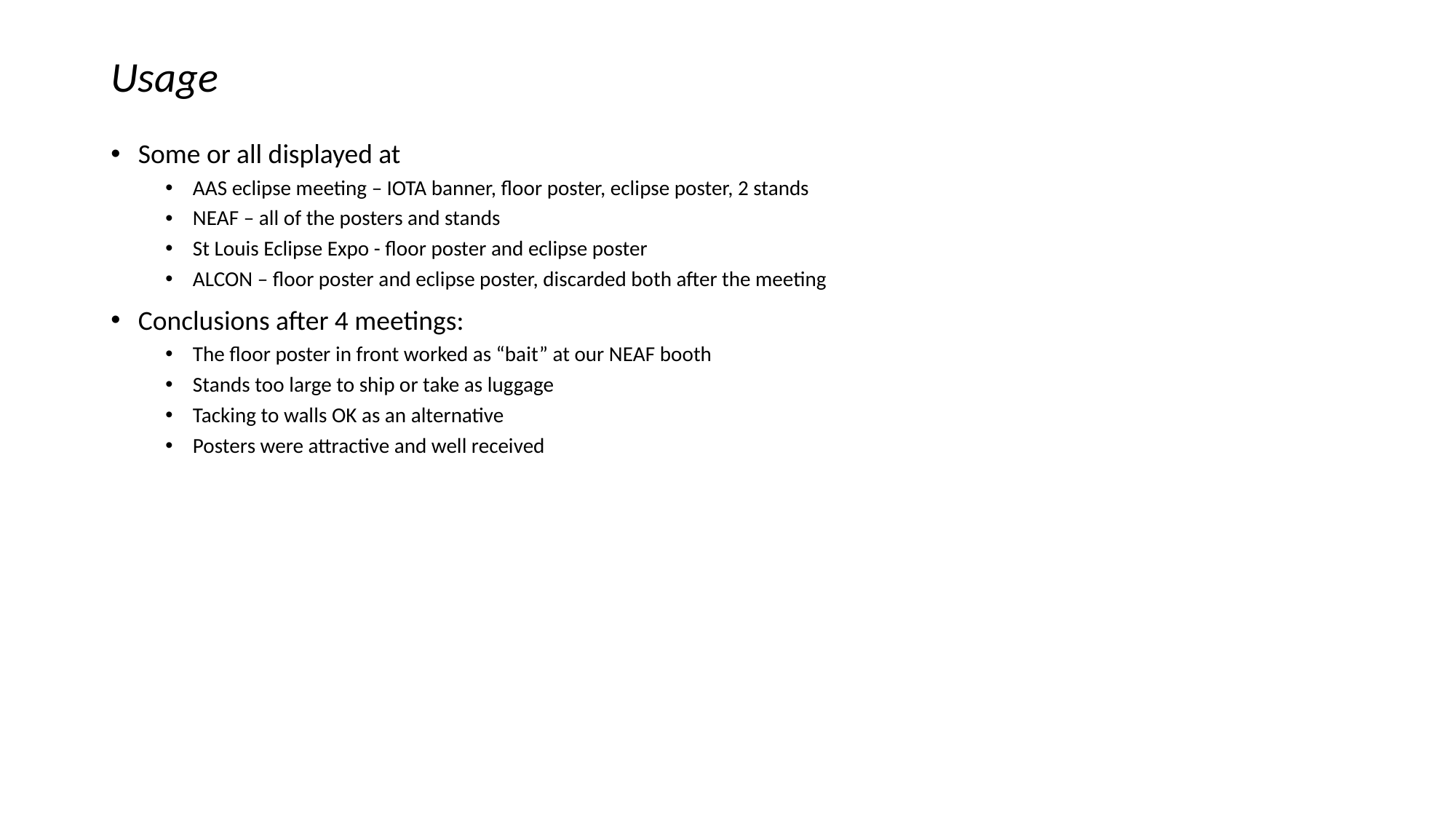

# Usage
Some or all displayed at
AAS eclipse meeting – IOTA banner, floor poster, eclipse poster, 2 stands
NEAF – all of the posters and stands
St Louis Eclipse Expo - floor poster and eclipse poster
ALCON – floor poster and eclipse poster, discarded both after the meeting
Conclusions after 4 meetings:
The floor poster in front worked as “bait” at our NEAF booth
Stands too large to ship or take as luggage
Tacking to walls OK as an alternative
Posters were attractive and well received